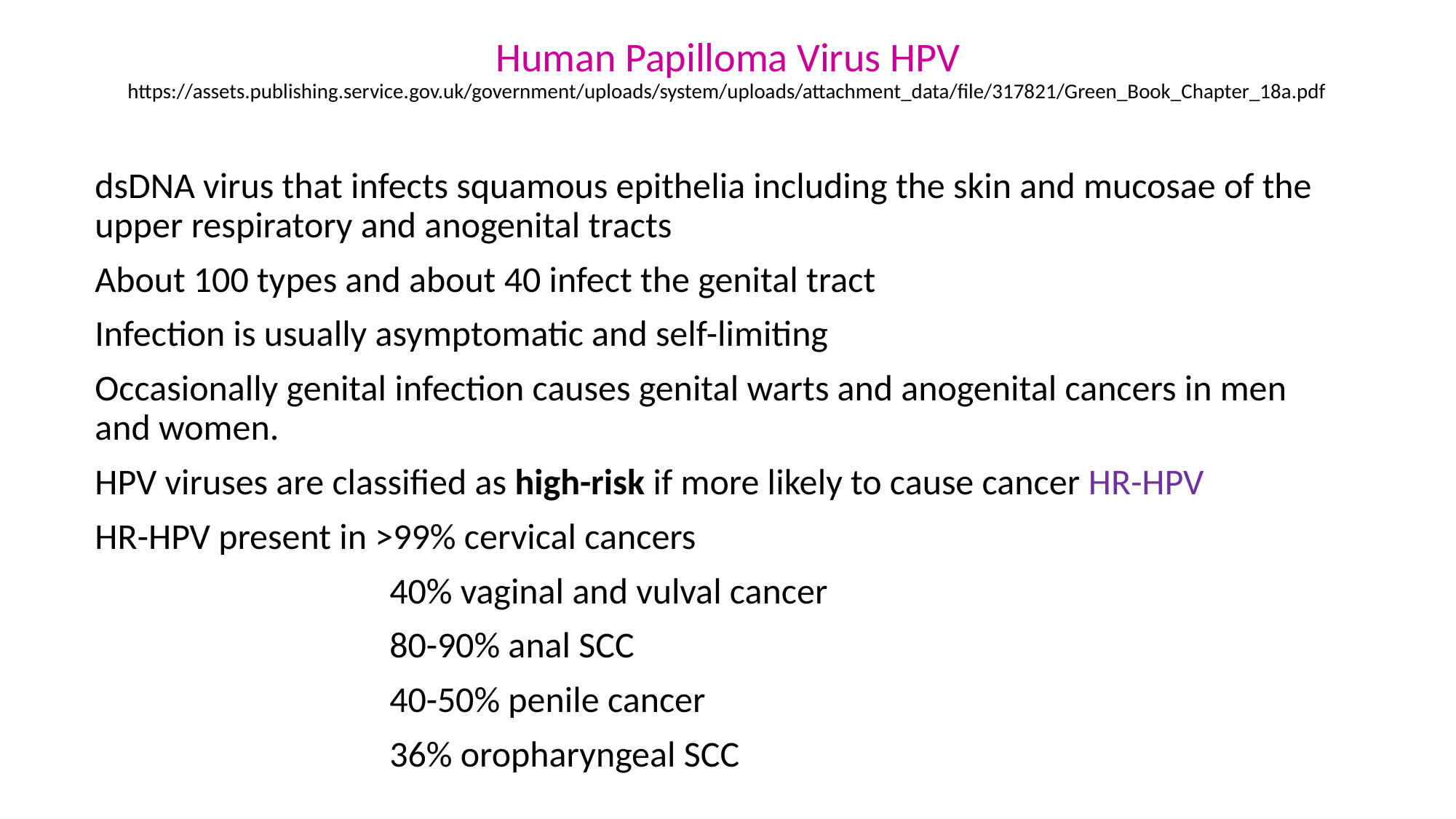

# Human Papilloma Virus HPV https://assets.publishing.service.gov.uk/government/uploads/system/uploads/attachment_data/file/317821/Green_Book_Chapter_18a.pdf
dsDNA virus that infects squamous epithelia including the skin and mucosae of the upper respiratory and anogenital tracts
About 100 types and about 40 infect the genital tract
Infection is usually asymptomatic and self-limiting
Occasionally genital infection causes genital warts and anogenital cancers in men and women.
HPV viruses are classified as high-risk if more likely to cause cancer HR-HPV
HR-HPV present in >99% cervical cancers
                                    40% vaginal and vulval cancer
                                    80-90% anal SCC
                                    40-50% penile cancer
                                    36% oropharyngeal SCC